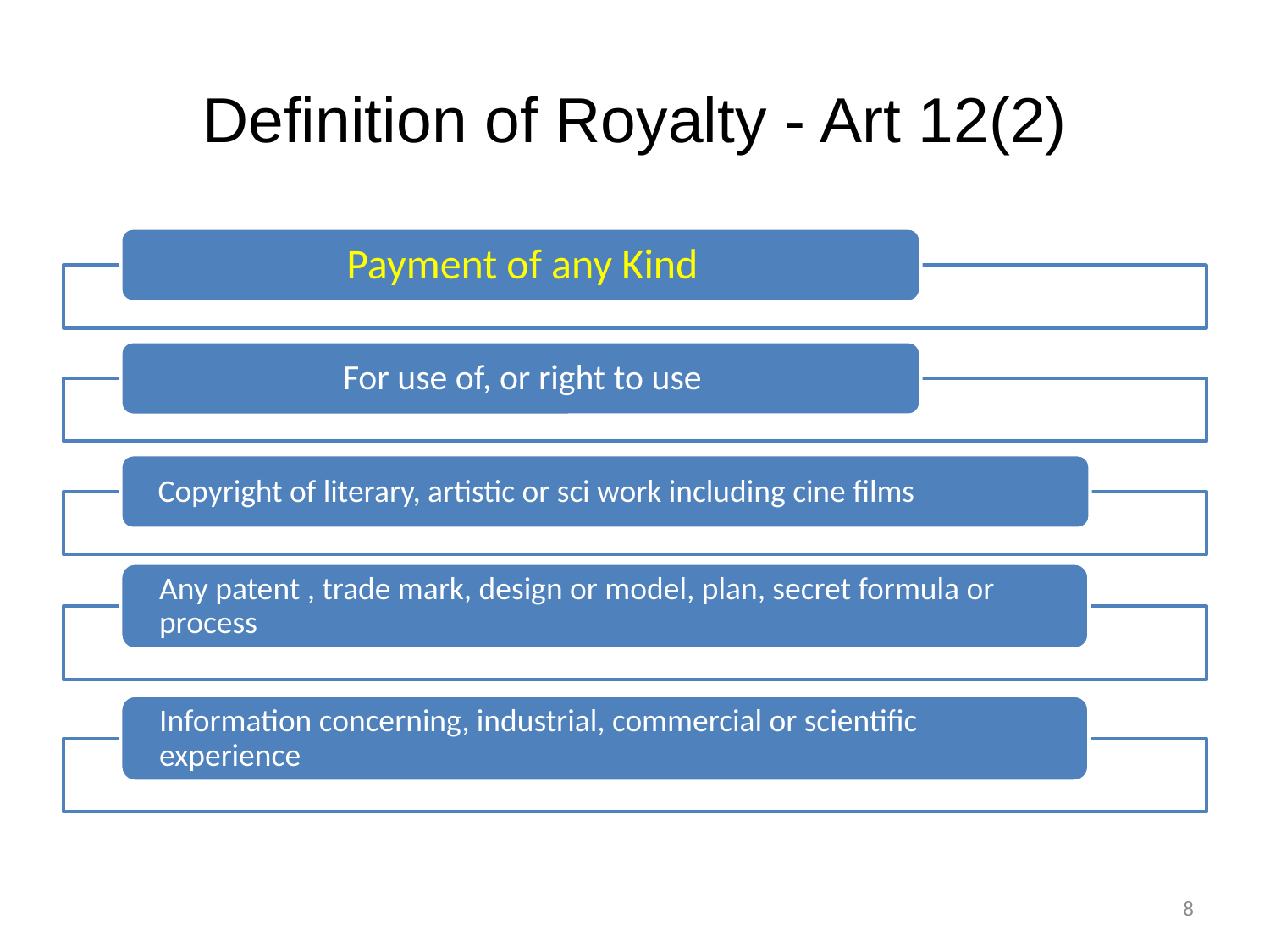

# Definition of Royalty - Art 12(2)
Payment of any Kind
For use of, or right to use
Copyright of literary, artistic or sci work including cine films
Any patent , trade mark, design or model, plan, secret formula or process
Information concerning, industrial, commercial or scientific experience
8